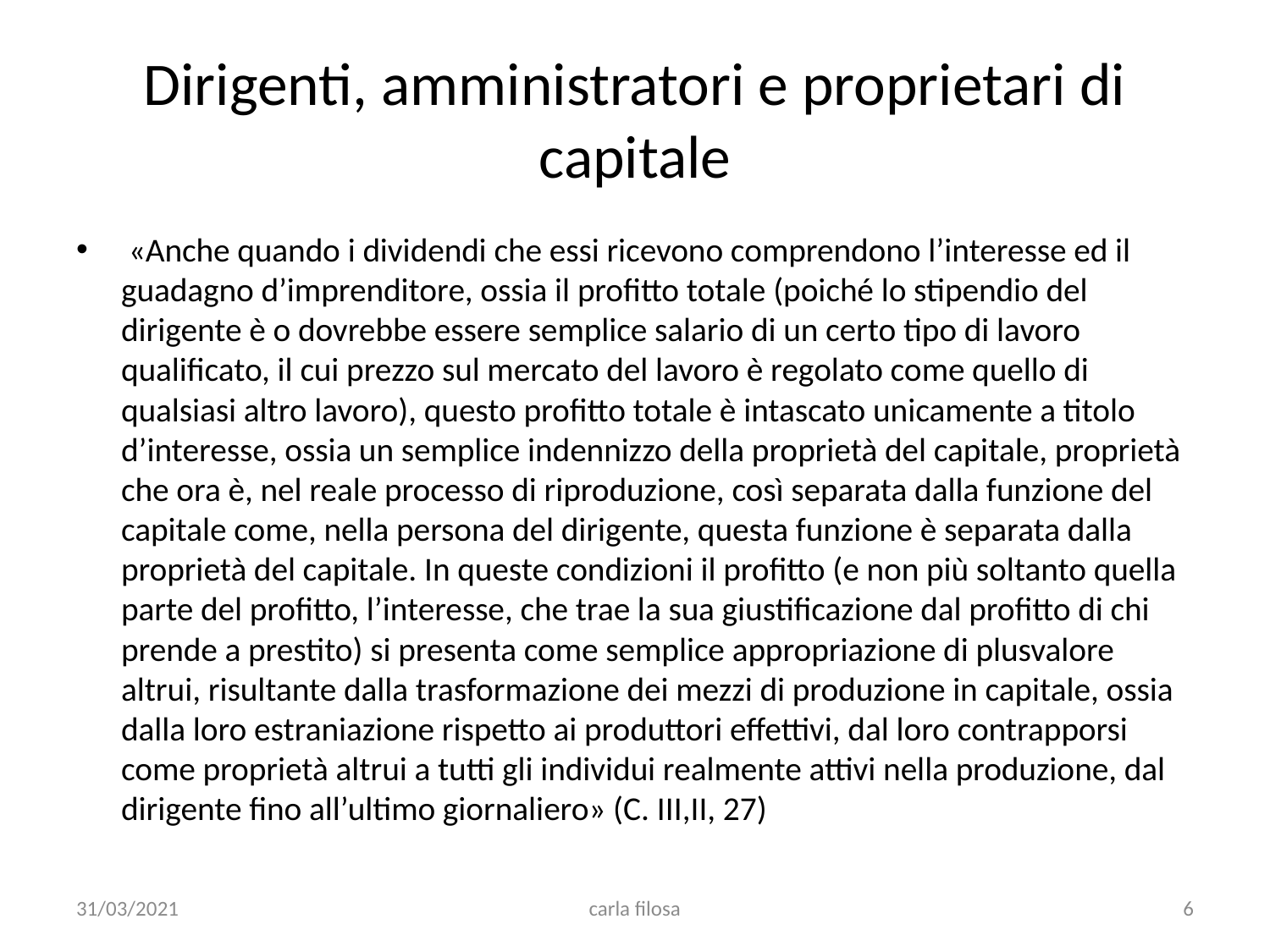

# Dirigenti, amministratori e proprietari di capitale
 «Anche quando i dividendi che essi ricevono comprendono l’interesse ed il guadagno d’imprenditore, ossia il profitto totale (poiché lo stipendio del dirigente è o dovrebbe essere semplice salario di un certo tipo di lavoro qualificato, il cui prezzo sul mercato del lavoro è regolato come quello di qualsiasi altro lavoro), questo profitto totale è intascato unicamente a titolo d’interesse, ossia un semplice indennizzo della proprietà del capitale, proprietà che ora è, nel reale processo di riproduzione, così separata dalla funzione del capitale come, nella persona del dirigente, questa funzione è separata dalla proprietà del capitale. In queste condizioni il profitto (e non più soltanto quella parte del profitto, l’interesse, che trae la sua giustificazione dal profitto di chi prende a prestito) si presenta come semplice appropriazione di plusvalore altrui, risultante dalla trasformazione dei mezzi di produzione in capitale, ossia dalla loro estraniazione rispetto ai produttori effettivi, dal loro contrapporsi come proprietà altrui a tutti gli individui realmente attivi nella produzione, dal dirigente fino all’ultimo giornaliero» (C. III,II, 27)

31/03/2021
carla filosa
6